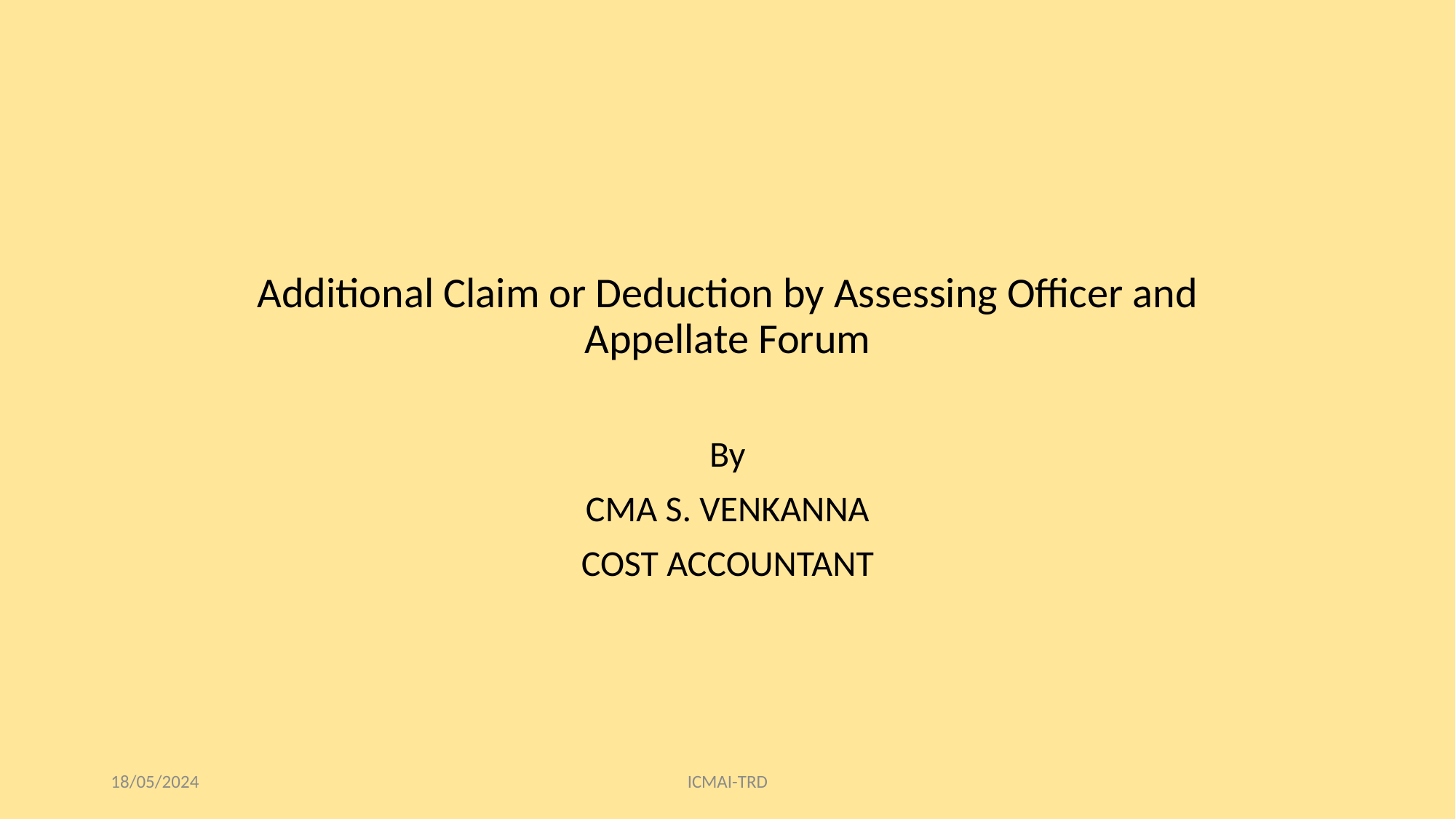

# Additional Claim or Deduction by Assessing Officer and Appellate Forum
By
CMA S. VENKANNA
COST ACCOUNTANT
18/05/2024
ICMAI-TRD